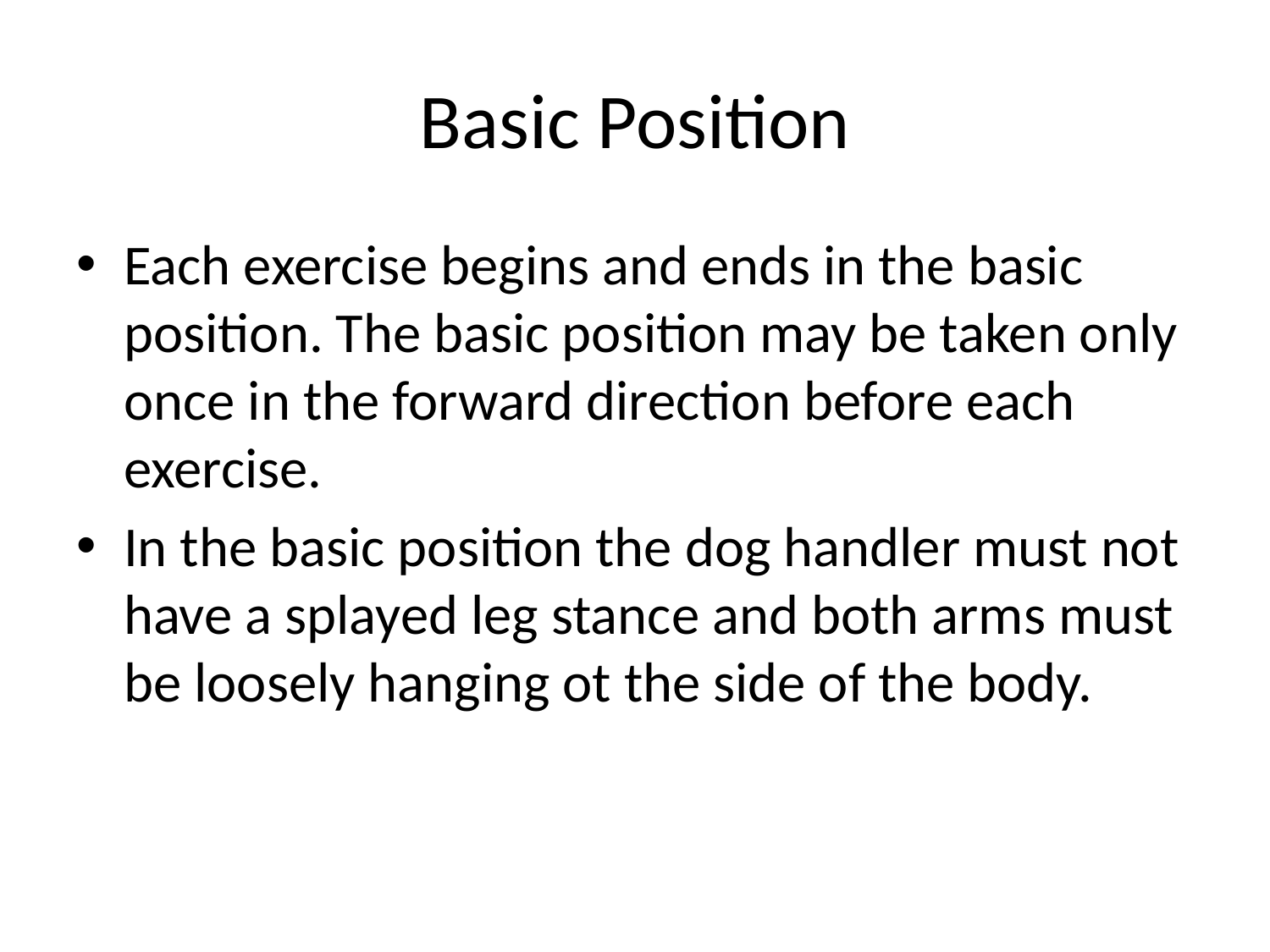

# Basic Position
Each exercise begins and ends in the basic position. The basic position may be taken only once in the forward direction before each exercise.
In the basic position the dog handler must not have a splayed leg stance and both arms must be loosely hanging ot the side of the body.